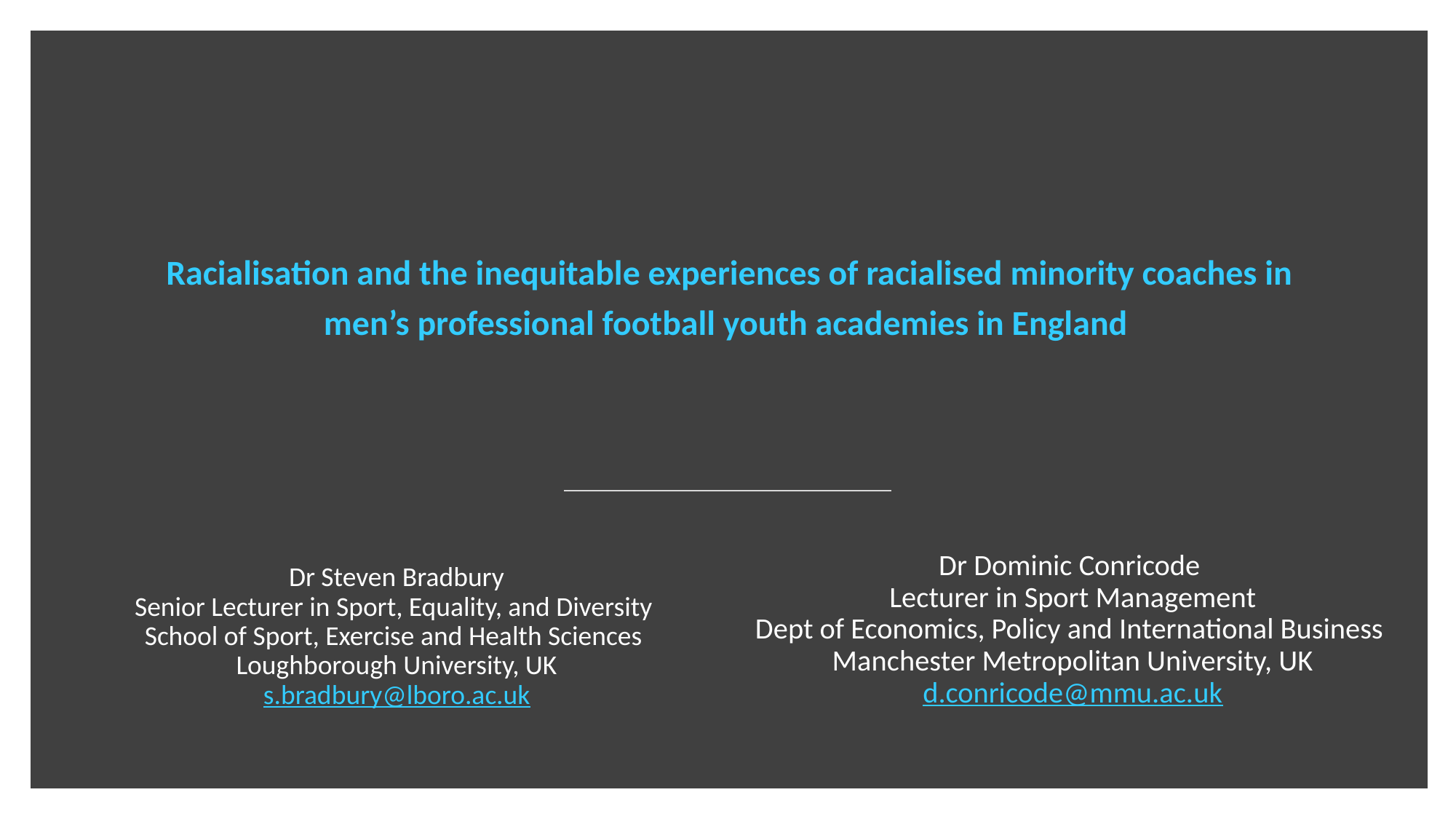

Racialisation and the inequitable experiences of racialised minority coaches in men’s professional football youth academies in England

Dr Steven Bradbury
Senior Lecturer in Sport, Equality, and Diversity
School of Sport, Exercise and Health Sciences
Loughborough University, UK
s.bradbury@lboro.ac.uk

# Dr Dominic Conricode Lecturer in Sport Management Dept of Economics, Policy and International Business Manchester Metropolitan University, UK d.conricode@mmu.ac.uk